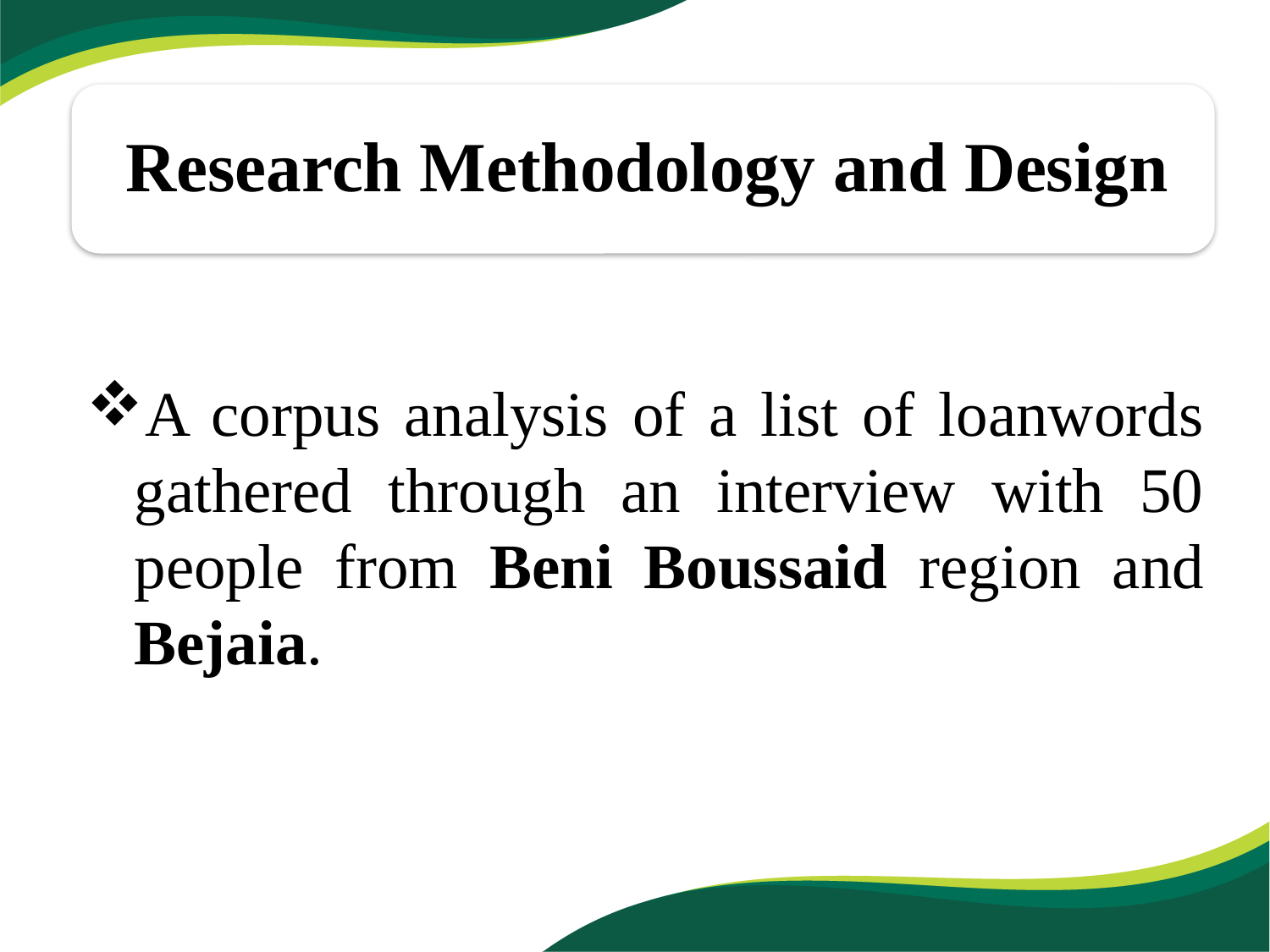

Research Methodology and Design

A corpus analysis of a list of loanwords gathered through an interview with 50 people from Beni Boussaid region and Bejaia.